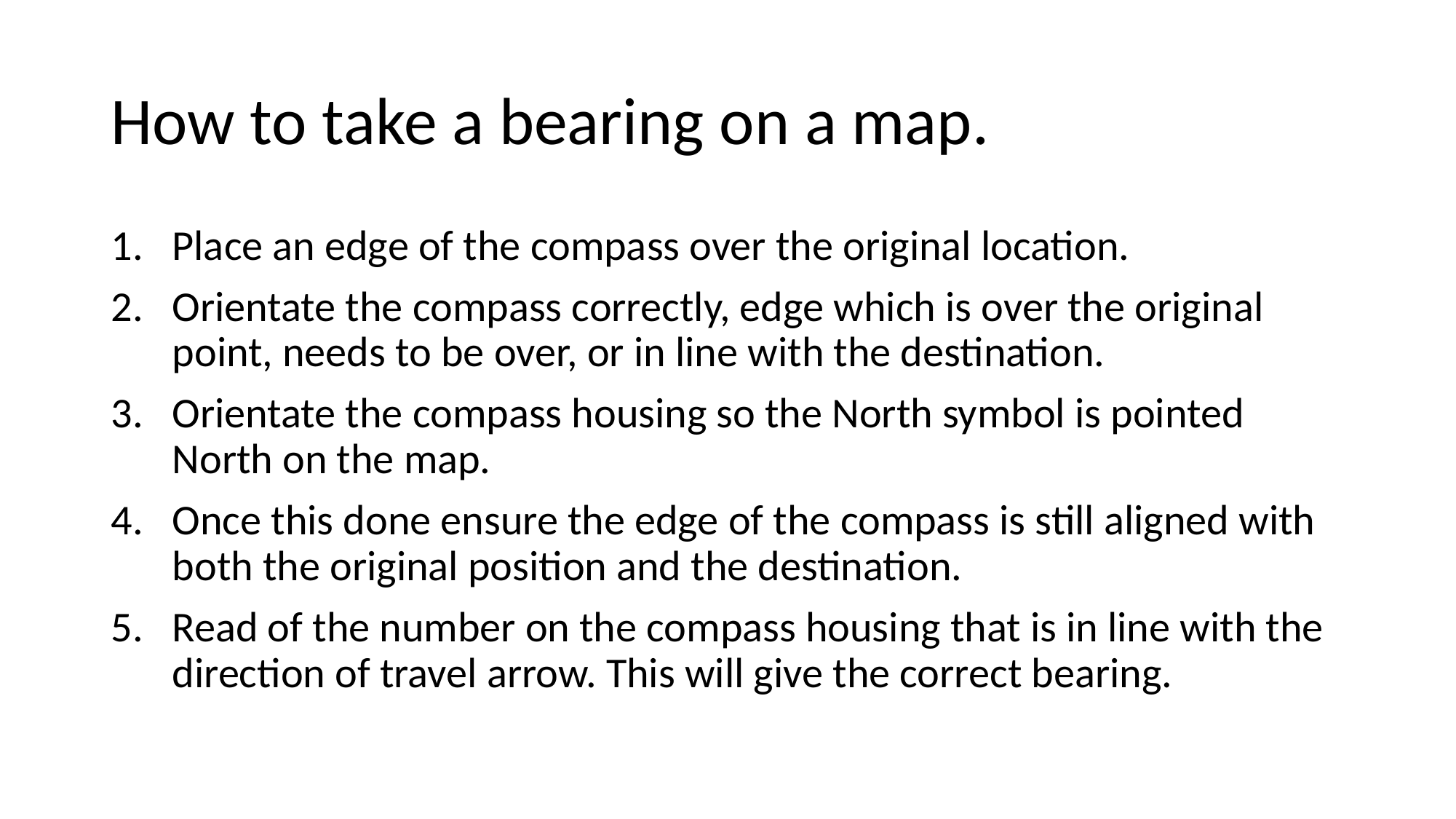

# How to take a bearing on a map.
Place an edge of the compass over the original location.
Orientate the compass correctly, edge which is over the original point, needs to be over, or in line with the destination.
Orientate the compass housing so the North symbol is pointed North on the map.
Once this done ensure the edge of the compass is still aligned with both the original position and the destination.
Read of the number on the compass housing that is in line with the direction of travel arrow. This will give the correct bearing.